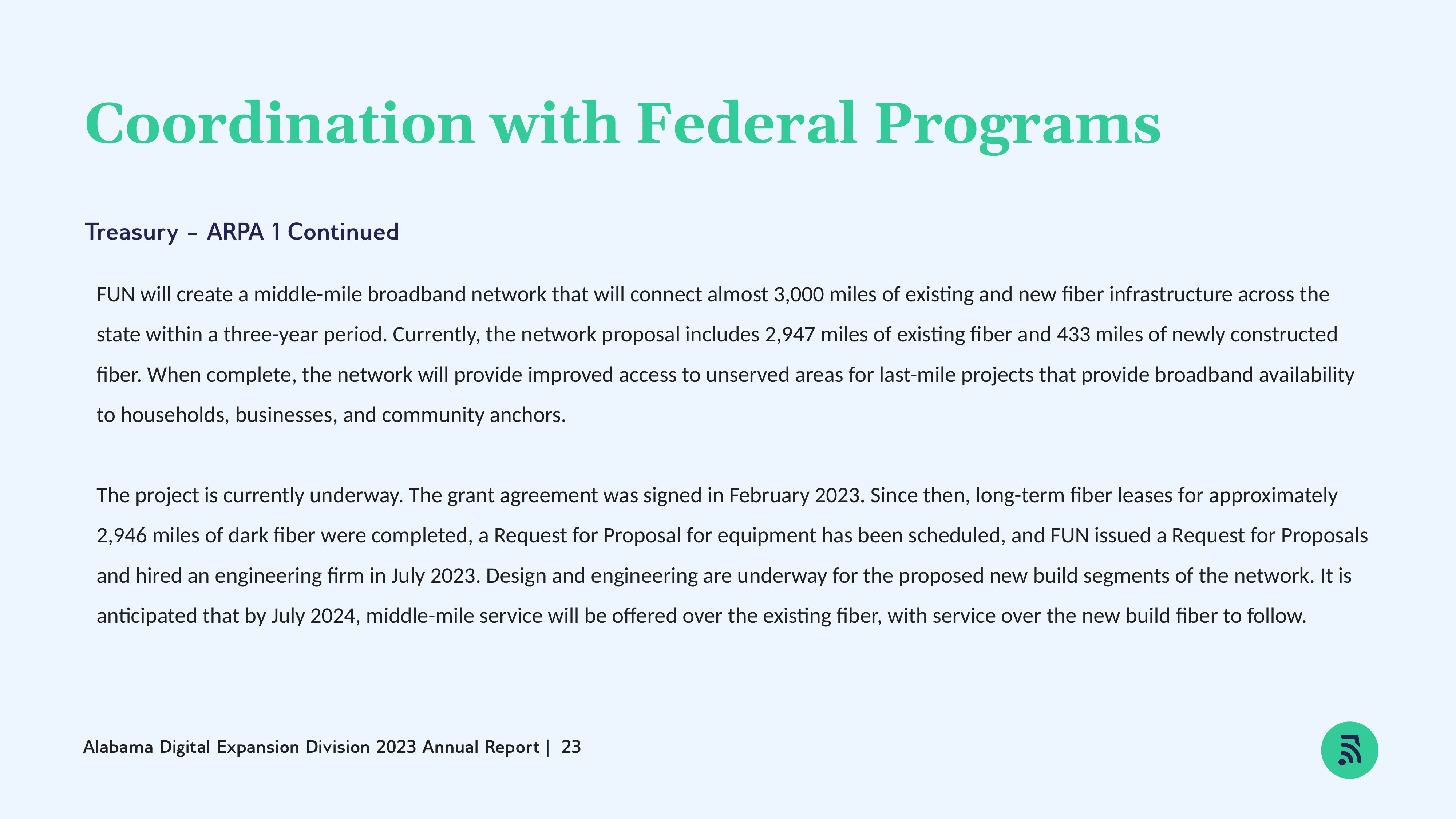

Coordination with Federal Programs
Treasury – ARPA 1 Continued
FUN will create a middle-mile broadband network that will connect almost 3,000 miles of existing and new fiber infrastructure across the state within a three-year period. Currently, the network proposal includes 2,947 miles of existing fiber and 433 miles of newly constructed fiber. When complete, the network will provide improved access to unserved areas for last-mile projects that provide broadband availability to households, businesses, and community anchors.

The project is currently underway. The grant agreement was signed in February 2023. Since then, long-term fiber leases for approximately 2,946 miles of dark fiber were completed, a Request for Proposal for equipment has been scheduled, and FUN issued a Request for Proposals and hired an engineering firm in July 2023. Design and engineering are underway for the proposed new build segments of the network. It is anticipated that by July 2024, middle-mile service will be offered over the existing fiber, with service over the new build fiber to follow.
Alabama Digital Expansion Division 2023 Annual Report |  23